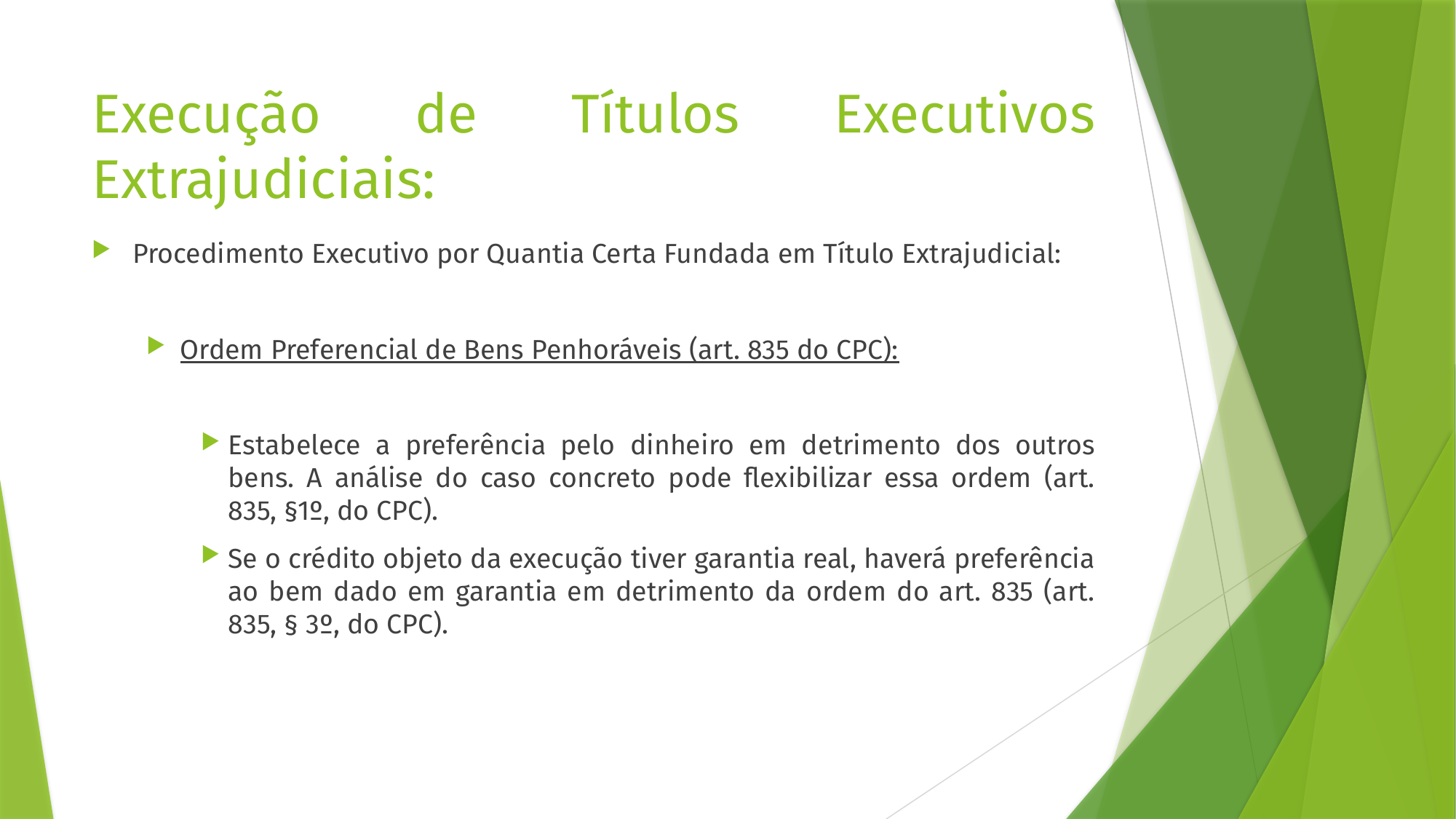

# Execução de Títulos Executivos Extrajudiciais:
Procedimento Executivo por Quantia Certa Fundada em Título Extrajudicial:

Ordem Preferencial de Bens Penhoráveis (art. 835 do CPC):

Estabelece a preferência pelo dinheiro em detrimento dos outros bens. A análise do caso concreto pode flexibilizar essa ordem (art. 835, §1º, do CPC).
Se o crédito objeto da execução tiver garantia real, haverá preferência ao bem dado em garantia em detrimento da ordem do art. 835 (art. 835, § 3º, do CPC).